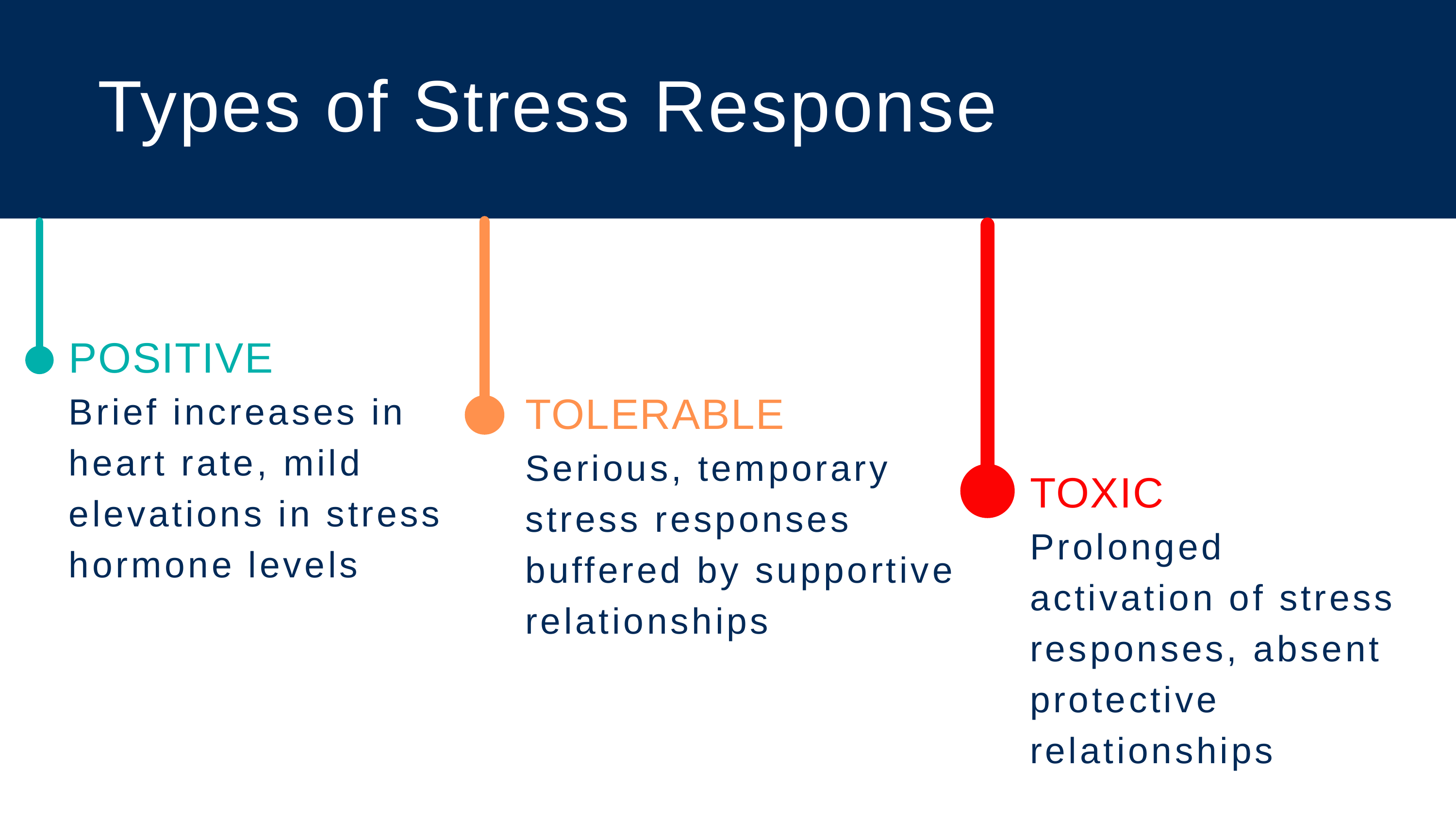

Types of Stress Response

POSITIVE

Brief increases in heart rate, mild elevations in stress hormone levels
TOLERABLE
Serious, temporary stress responses buffered by supportive relationships
TOXIC
Prolonged activation of stress responses, absent protective relationships